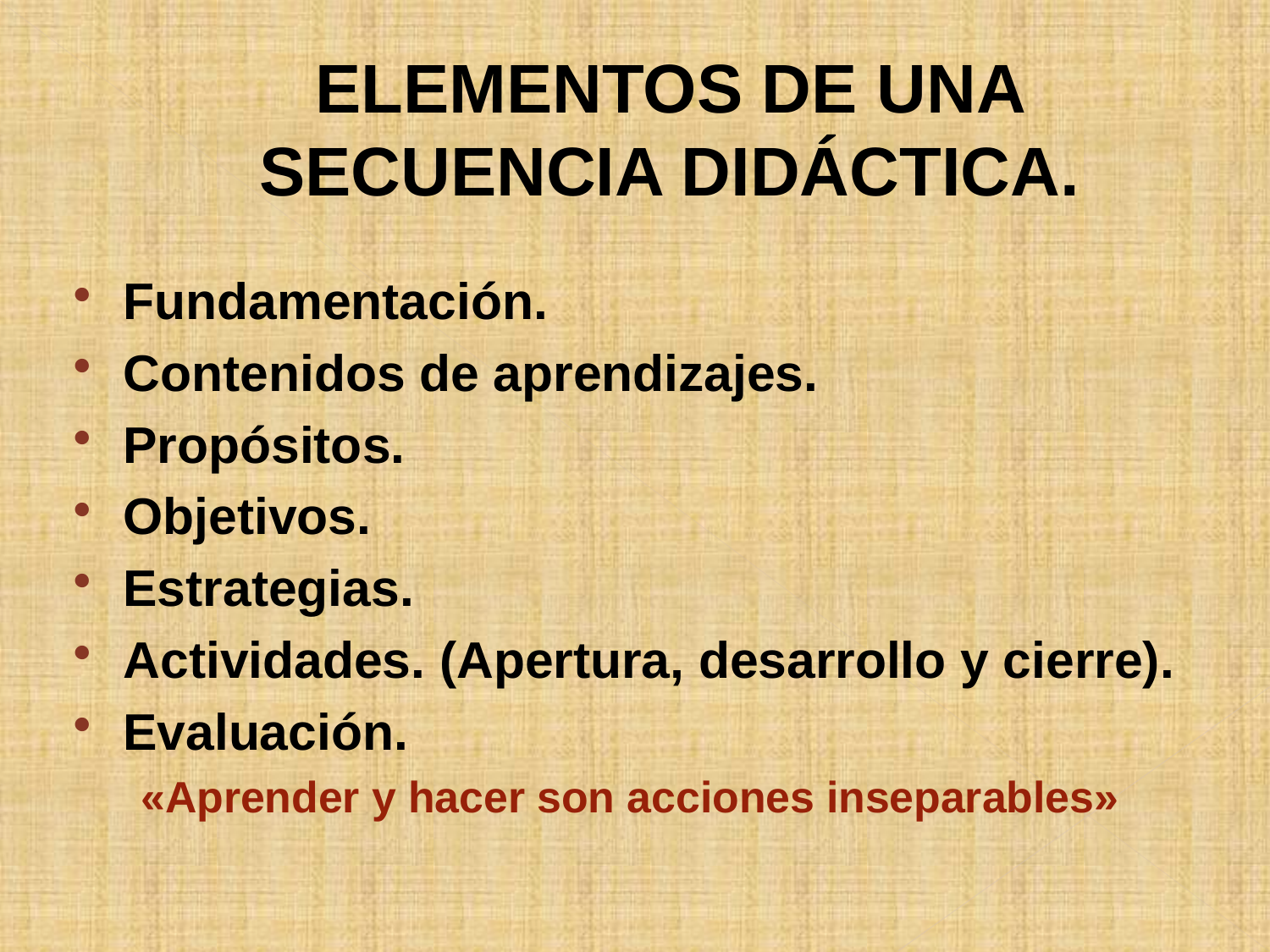

# ELEMENTOS DE UNA SECUENCIA DIDÁCTICA.

Fundamentación.
Contenidos de aprendizajes.
Propósitos.
Objetivos.
Estrategias.
Actividades. (Apertura, desarrollo y cierre).
Evaluación.
«Aprender y hacer son acciones inseparables»